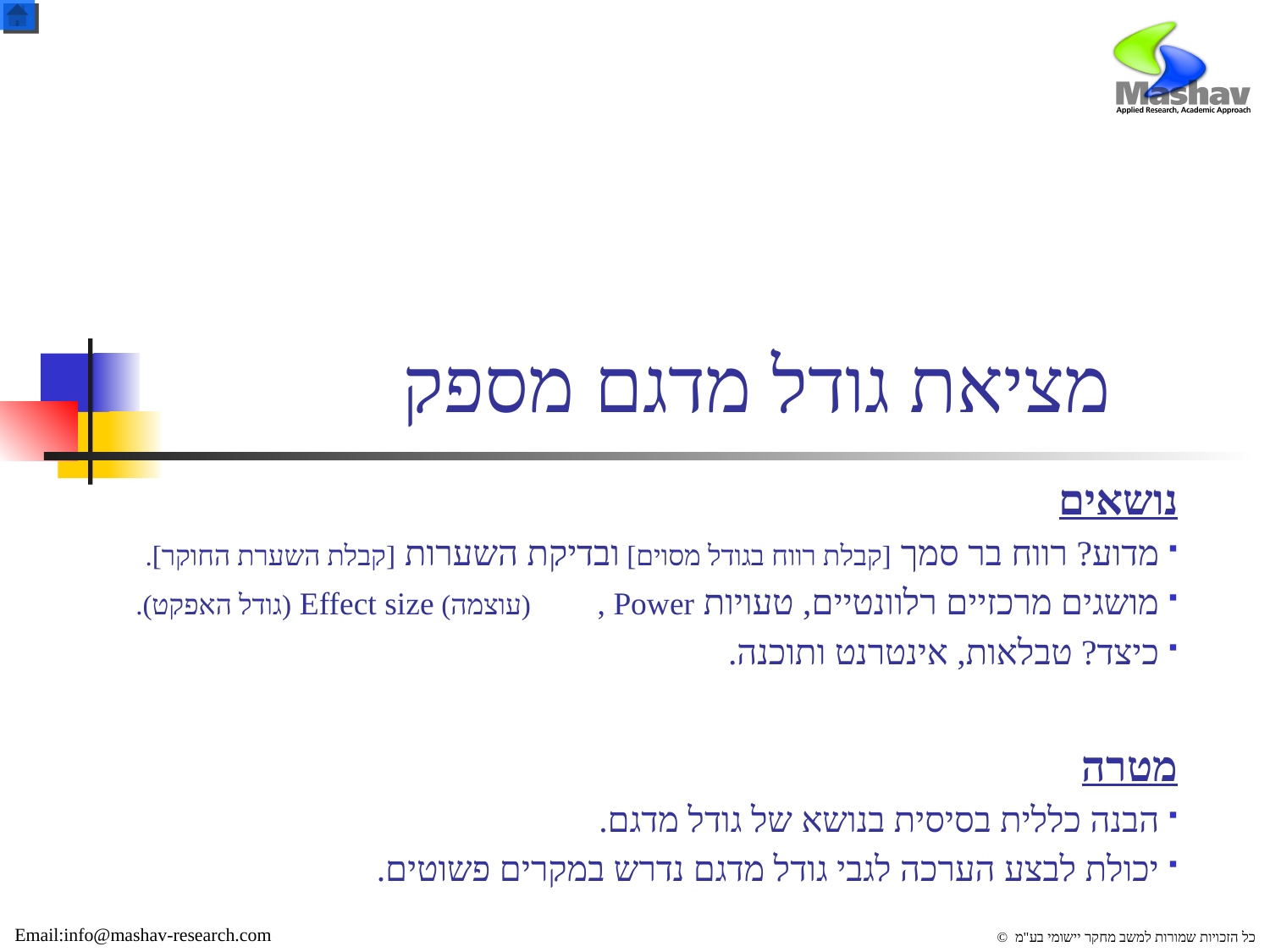

# מציאת גודל מדגם מספק
נושאים
 מדוע? רווח בר סמך [קבלת רווח בגודל מסוים] ובדיקת השערות [קבלת השערת החוקר].
 מושגים מרכזיים רלוונטיים, טעויות α β, Power (עוצמה) Effect size (גודל האפקט).
 כיצד? טבלאות, אינטרנט ותוכנה.

מטרה
 הבנה כללית בסיסית בנושא של גודל מדגם.
 יכולת לבצע הערכה לגבי גודל מדגם נדרש במקרים פשוטים.